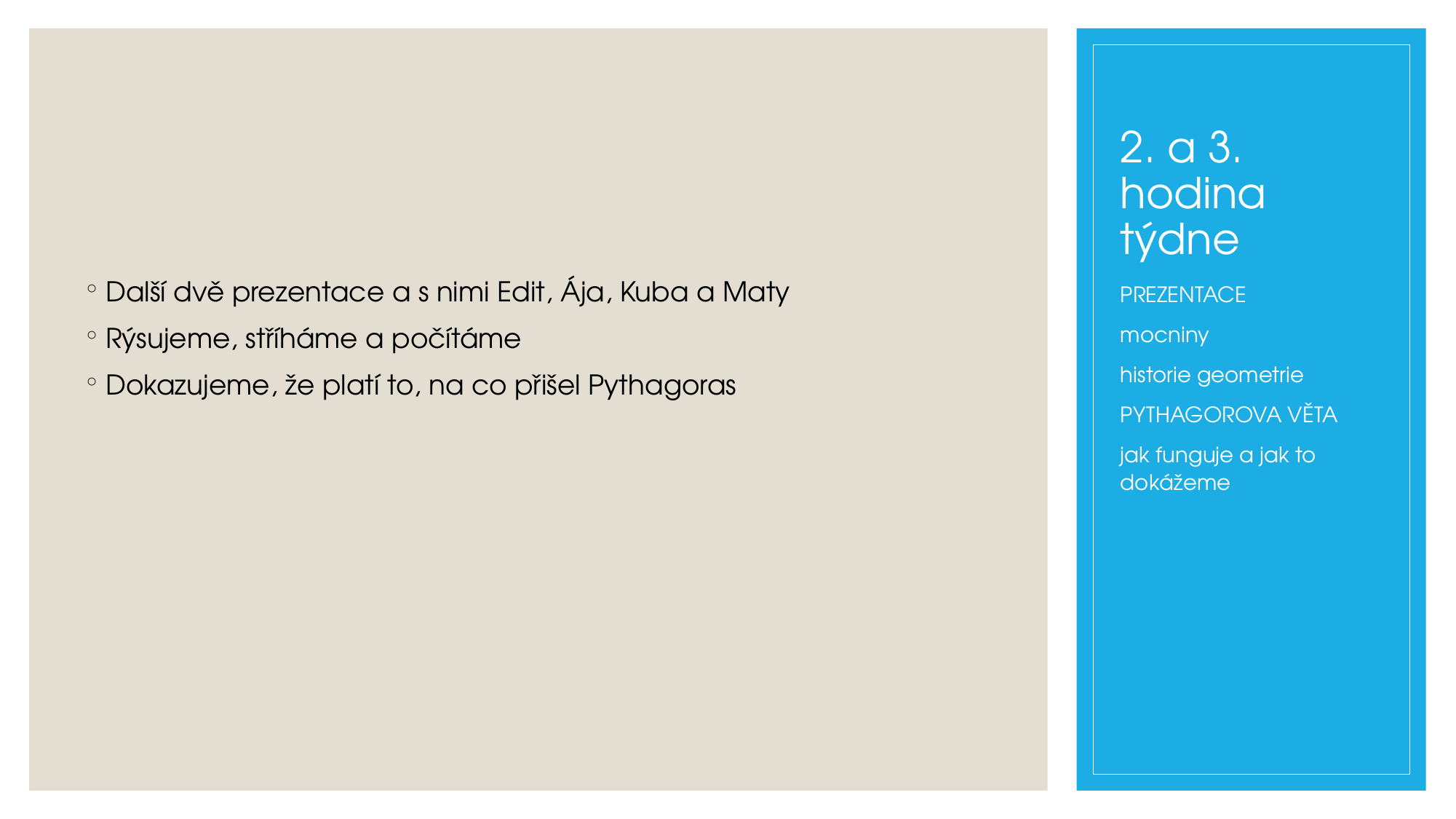

# 2. a 3. hodina týdne
Další dvě prezentace a s nimi Edit, Ája, Kuba a Maty
Rýsujeme, stříháme a počítáme
Dokazujeme, že platí to, na co přišel Pythagoras
PREZENTACE
mocniny
historie geometrie
PYTHAGOROVA VĚTA
jak funguje a jak to dokážeme